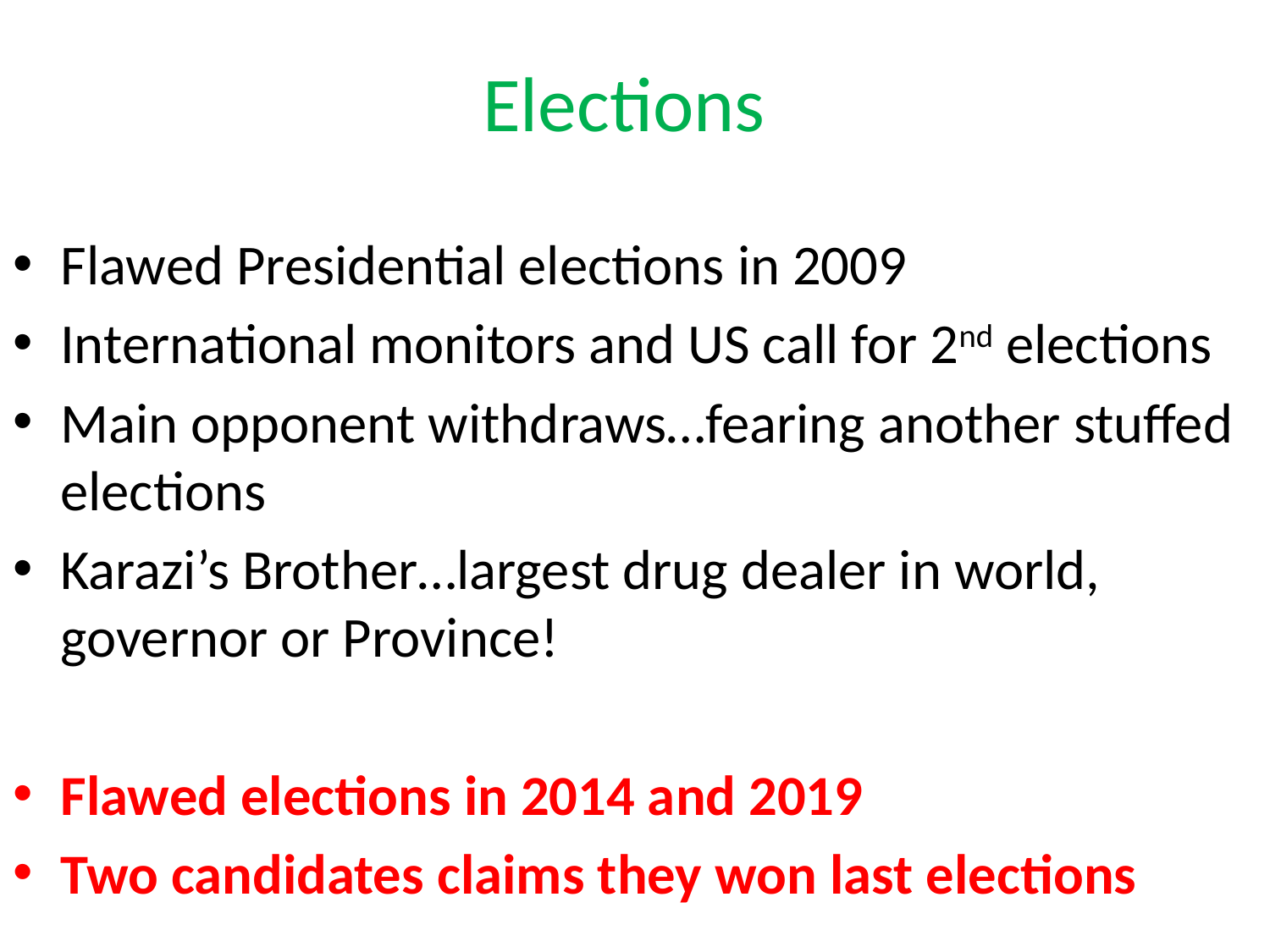

# Elections
Flawed Presidential elections in 2009
International monitors and US call for 2nd elections
Main opponent withdraws…fearing another stuffed elections
Karazi’s Brother…largest drug dealer in world, governor or Province!

Flawed elections in 2014 and 2019
Two candidates claims they won last elections